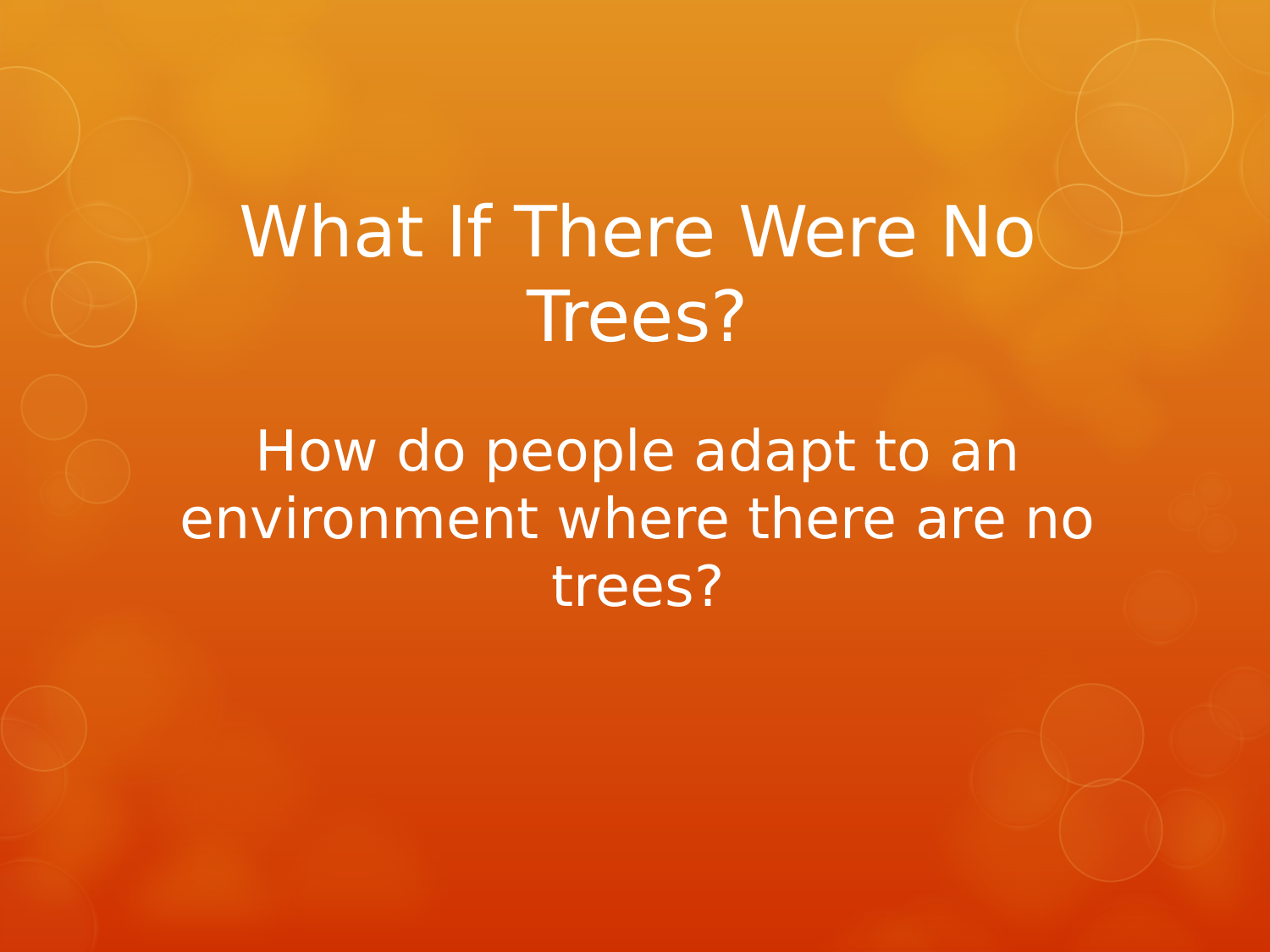

# What If There Were No Trees? How do people adapt to an environment where there are no trees?